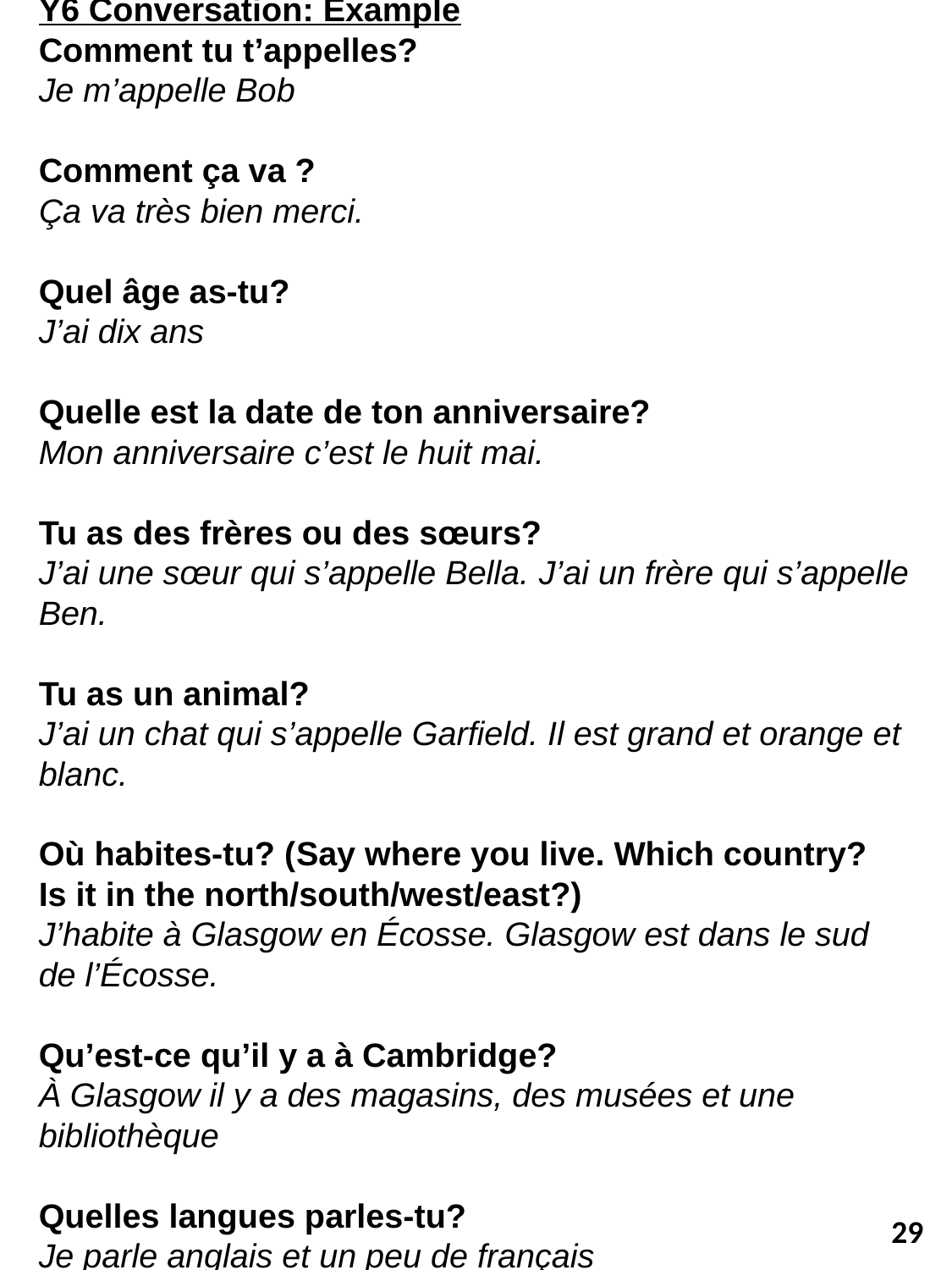

Y6 Conversation: Example
Comment tu t’appelles?
Je m’appelle Bob

Comment ça va ?
Ça va très bien merci.

Quel âge as-tu?
J’ai dix ans

Quelle est la date de ton anniversaire?
Mon anniversaire c’est le huit mai.

Tu as des frères ou des sœurs?
J’ai une sœur qui s’appelle Bella. J’ai un frère qui s’appelle Ben.

Tu as un animal?
J’ai un chat qui s’appelle Garfield. Il est grand et orange et blanc.

Où habites-tu? (Say where you live. Which country?
Is it in the north/south/west/east?)
J’habite à Glasgow en Écosse. Glasgow est dans le sud de l’Écosse.

Qu’est-ce qu’il y a à Cambridge?
À Glasgow il y a des magasins, des musées et une bibliothèque

Quelles langues parles-tu?
Je parle anglais et un peu de français

29